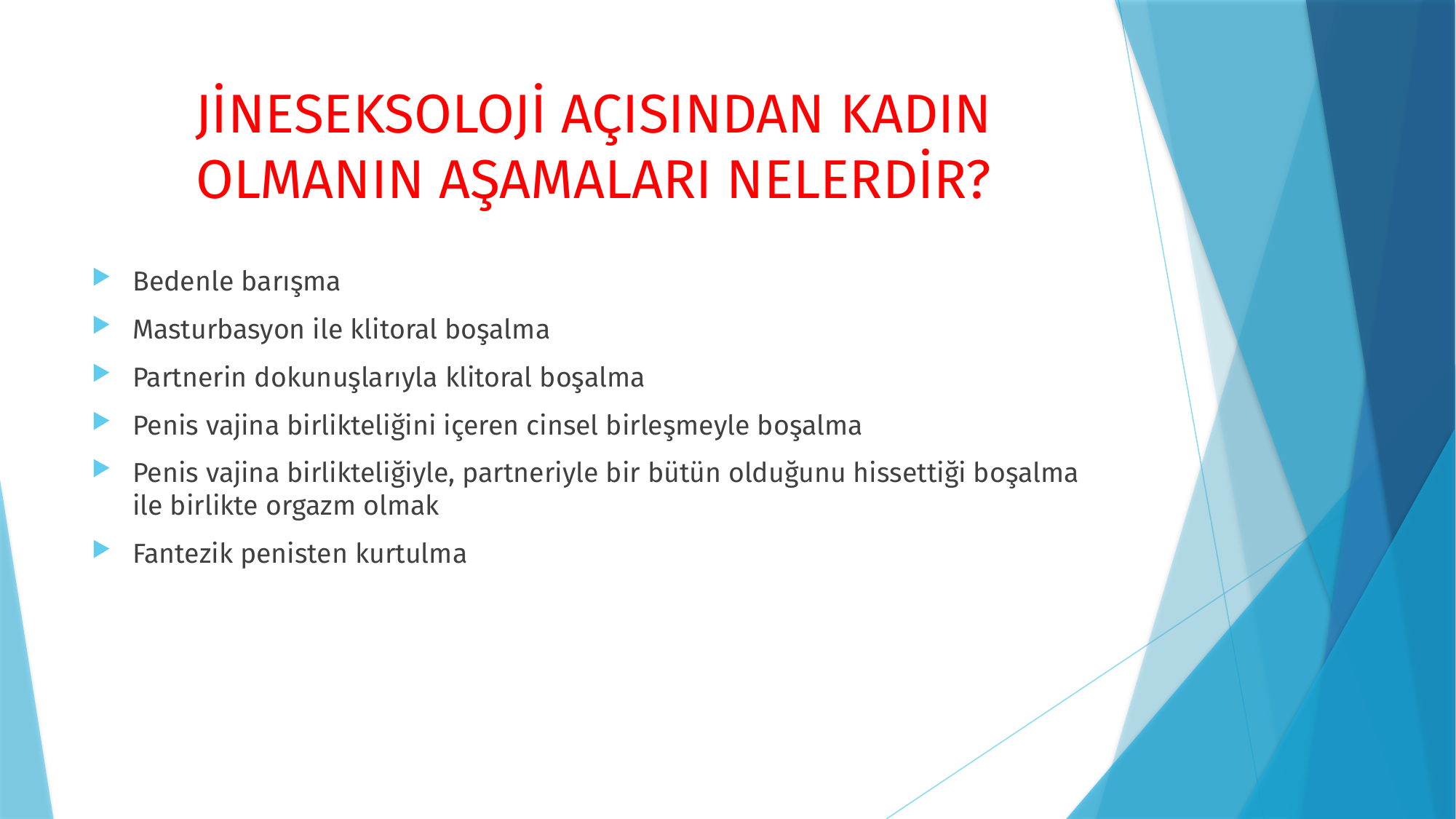

# JİNESEKSOLOJİ AÇISINDAN KADIN OLMANIN AŞAMALARI NELERDİR?
Bedenle barışma
Masturbasyon ile klitoral boşalma
Partnerin dokunuşlarıyla klitoral boşalma
Penis vajina birlikteliğini içeren cinsel birleşmeyle boşalma
Penis vajina birlikteliğiyle, partneriyle bir bütün olduğunu hissettiği boşalma ile birlikte orgazm olmak
Fantezik penisten kurtulma